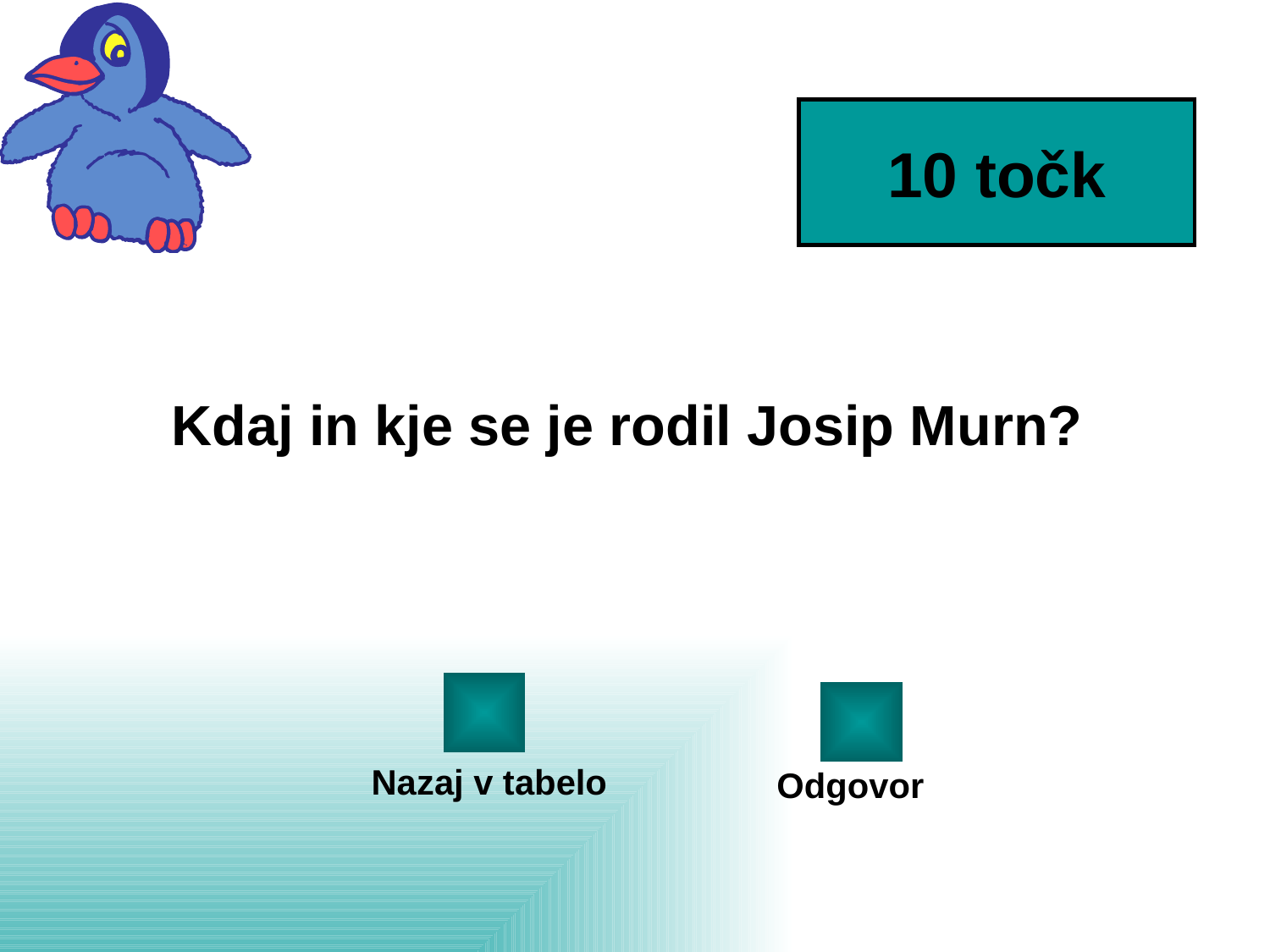

10 točk
# Kdaj in kje se je rodil Josip Murn?

Nazaj v tabelo
Odgovor